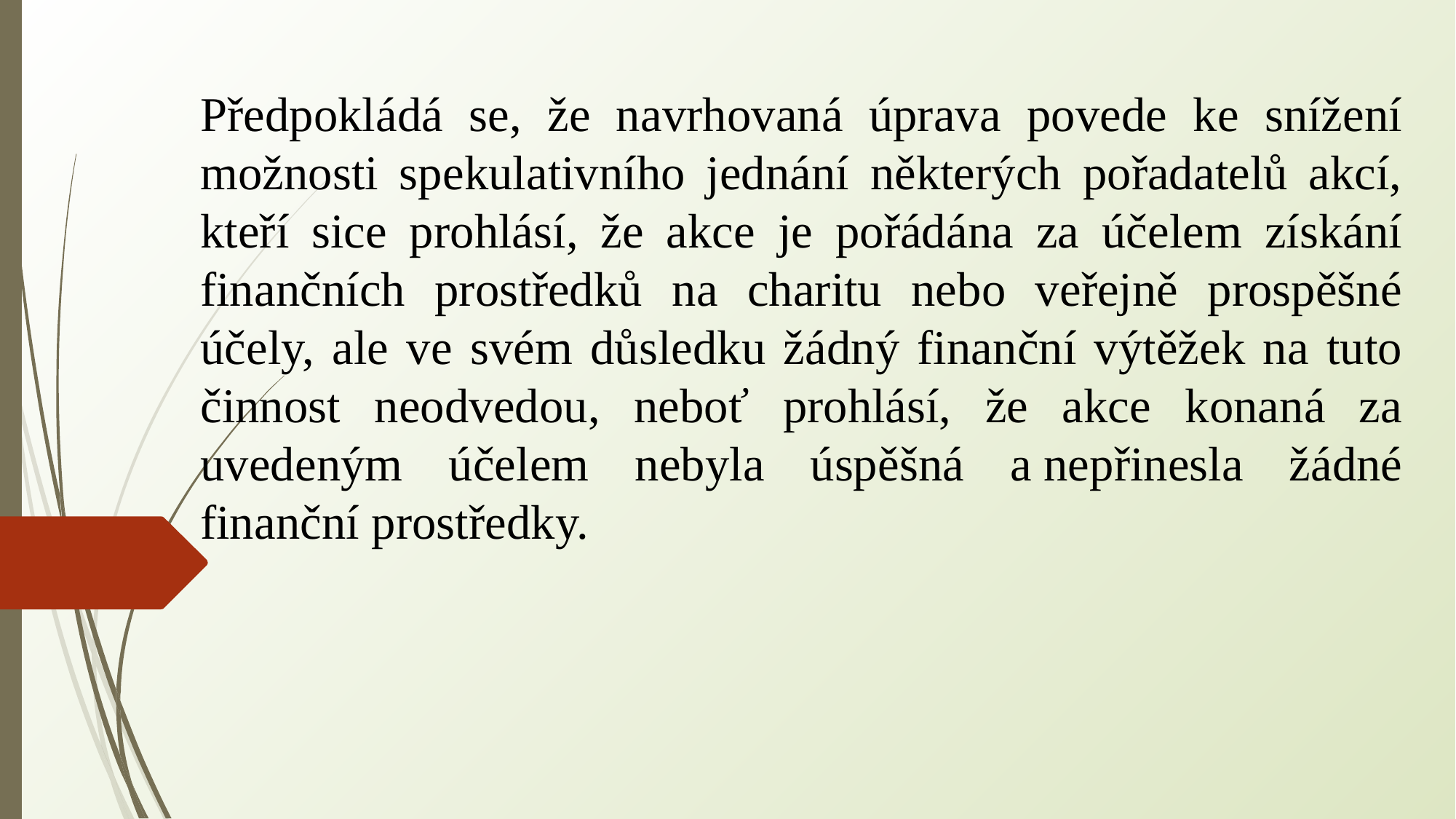

Předpokládá se, že navrhovaná úprava povede ke snížení možnosti spekulativního jednání některých pořadatelů akcí, kteří sice prohlásí, že akce je pořádána za účelem získání finančních prostředků na charitu nebo veřejně prospěšné účely, ale ve svém důsledku žádný finanční výtěžek na tuto činnost neodvedou, neboť prohlásí, že akce konaná za uvedeným účelem nebyla úspěšná a nepřinesla žádné finanční prostředky.